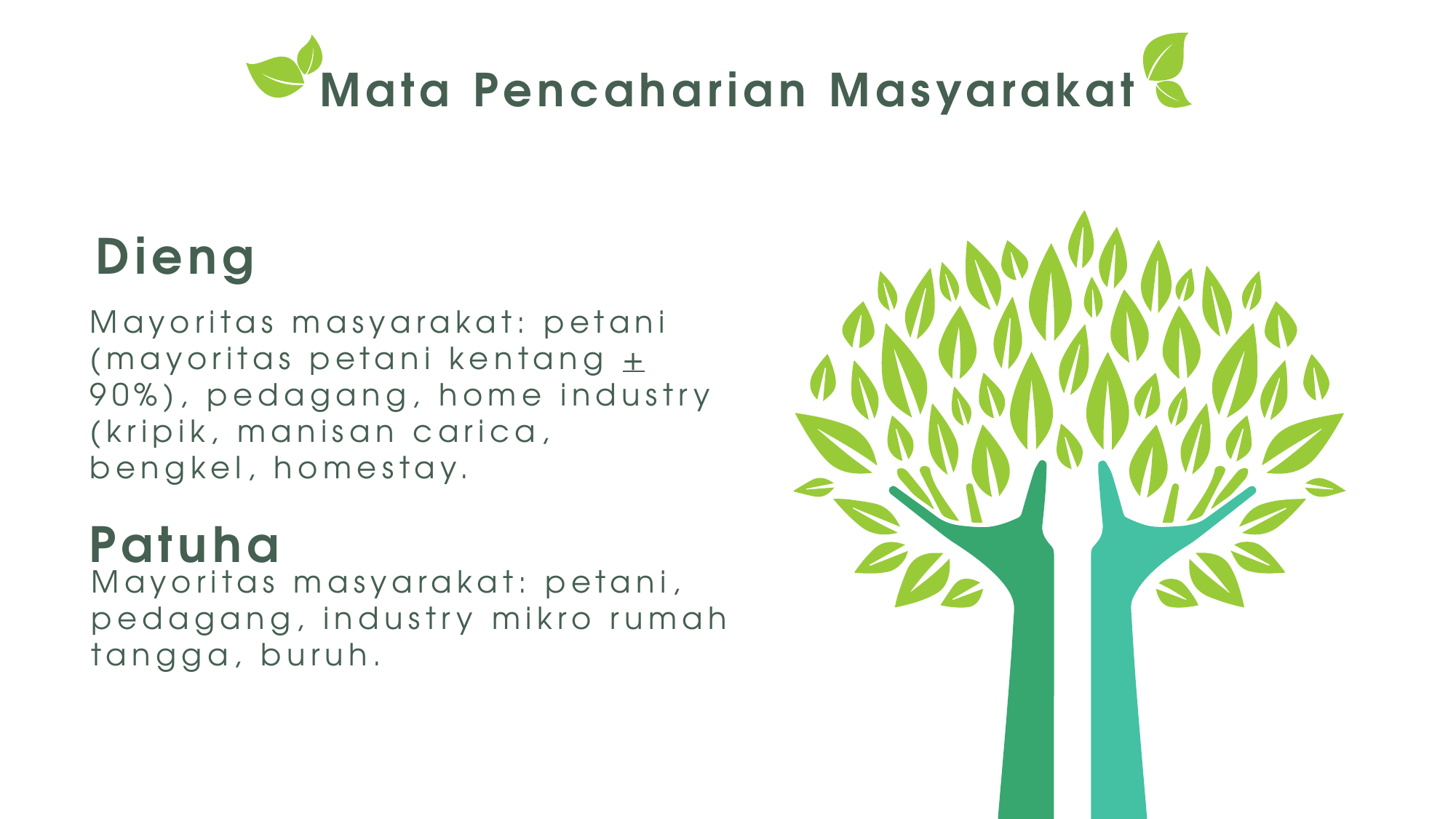

Mata Pencaharian Masyarakat

Dieng
Mayoritas masyarakat: petani (mayoritas petani kentang + 90%), pedagang, home industry (kripik, manisan carica, bengkel, homestay.

Patuha
Mayoritas masyarakat: petani, pedagang, industry mikro rumah tangga, buruh.